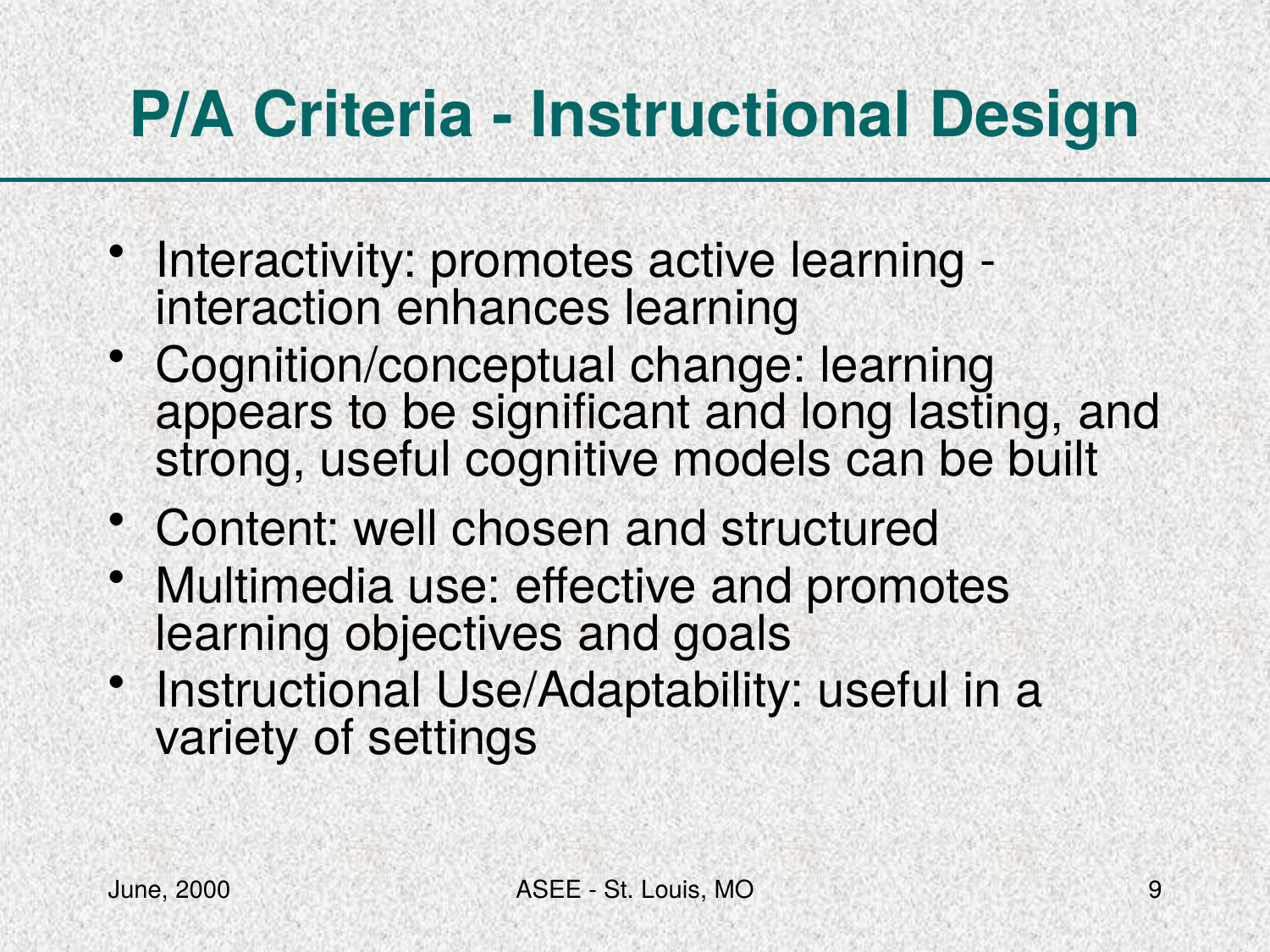

# P/A Criteria - Instructional Design

Interactivity: promotes active learning - interaction enhances learning
Cognition/conceptual change: learning appears to be significant and long lasting, and strong, useful cognitive models can be built
Content: well chosen and structured
Multimedia use: effective and promotes learning objectives and goals
Instructional Use/Adaptability: useful in a variety of settings
June, 2000
ASEE - St. Louis, MO
9